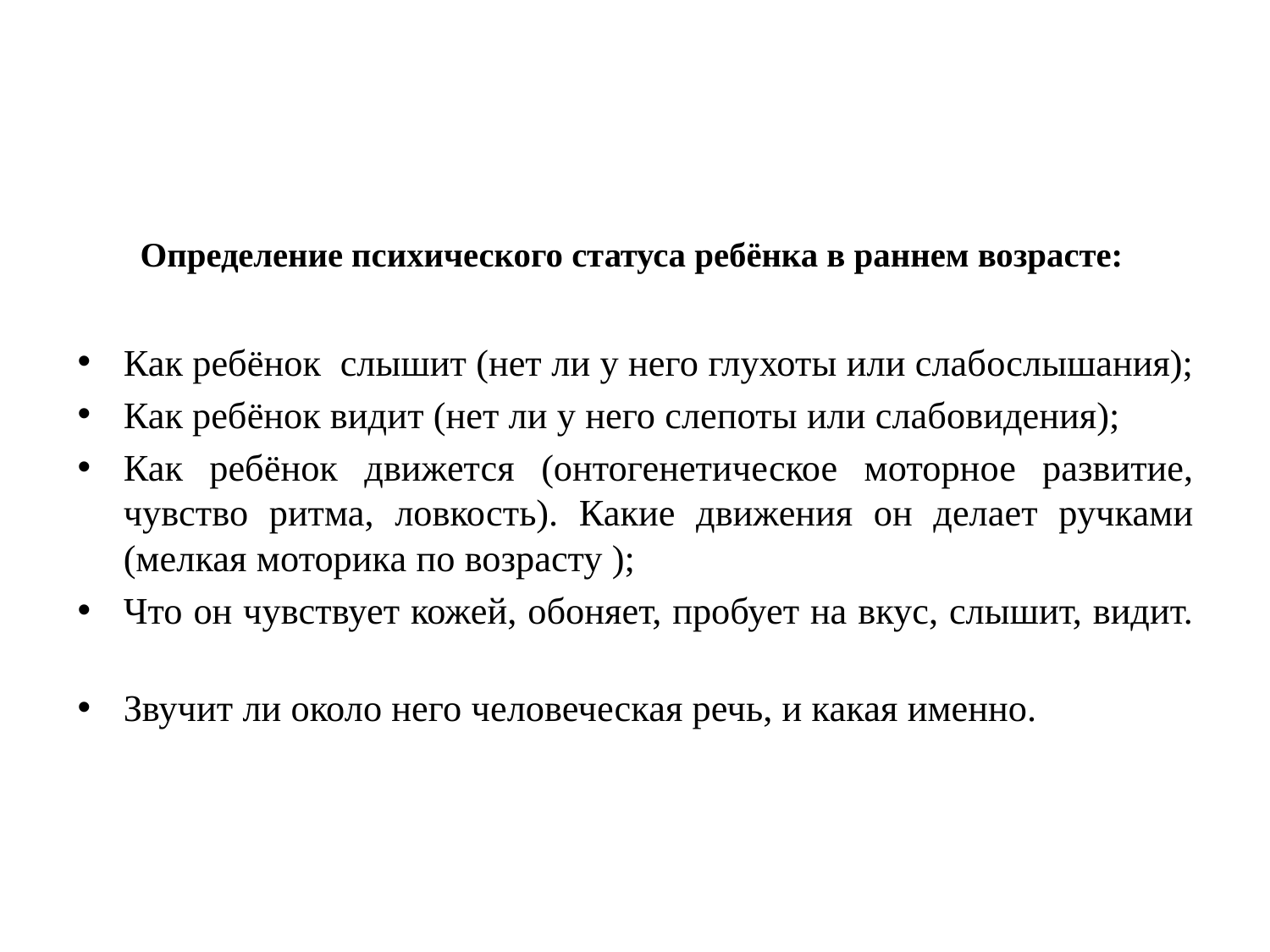

Определение психического статуса ребёнка в раннем возрасте:

Как ребёнок  слышит (нет ли у него глухоты или слабослышания);
Как ребёнок видит (нет ли у него слепоты или слабовидения);
Как ребёнок движется (онтогенетическое моторное развитие, чувство ритма, ловкость). Какие движения он делает ручками (мелкая моторика по возрасту );
Что он чувствует кожей, обоняет, пробует на вкус, слышит, видит.
Звучит ли около него человеческая речь, и какая именно.